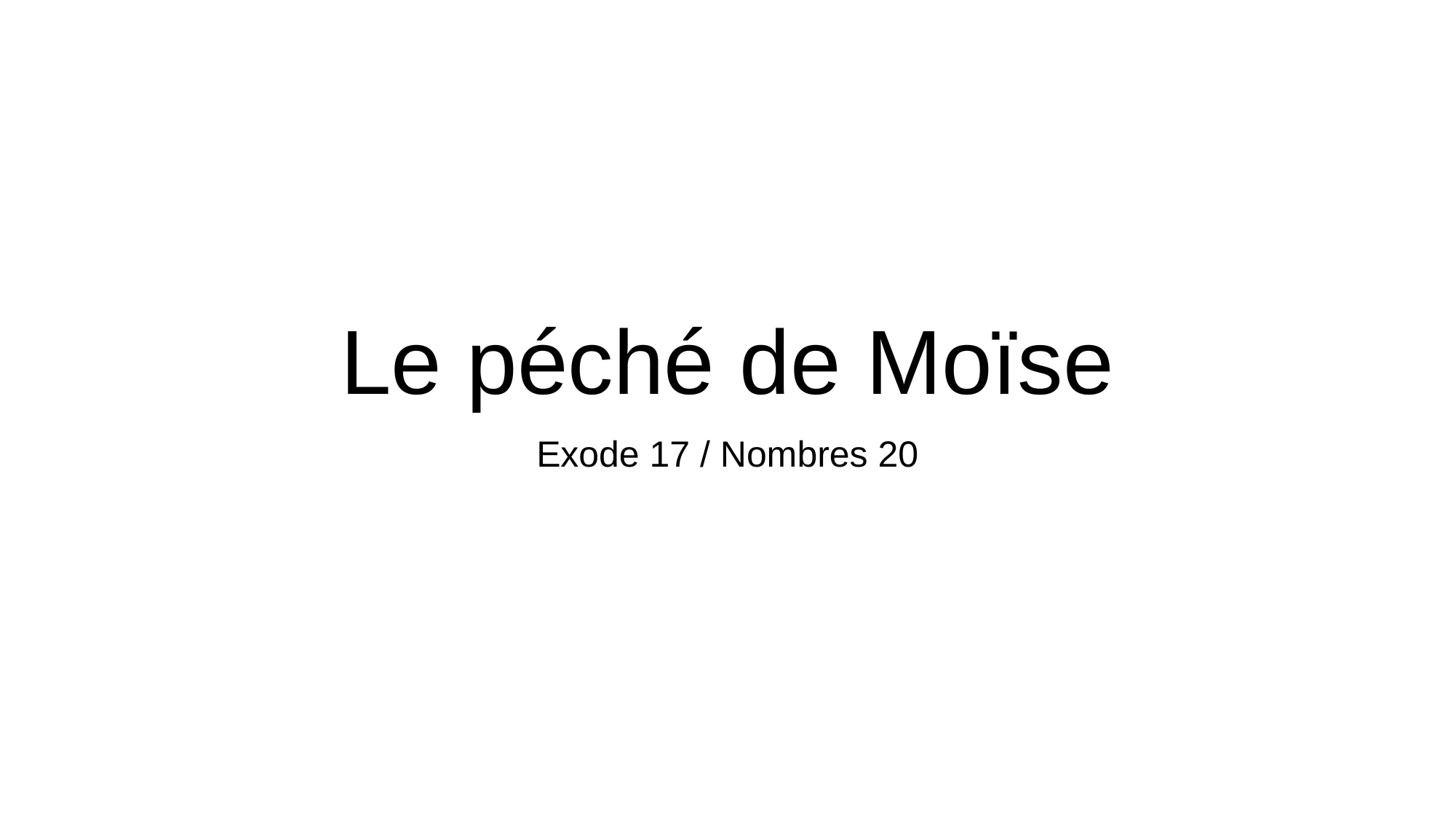

# Le péché de Moïse
Exode 17 / Nombres 20